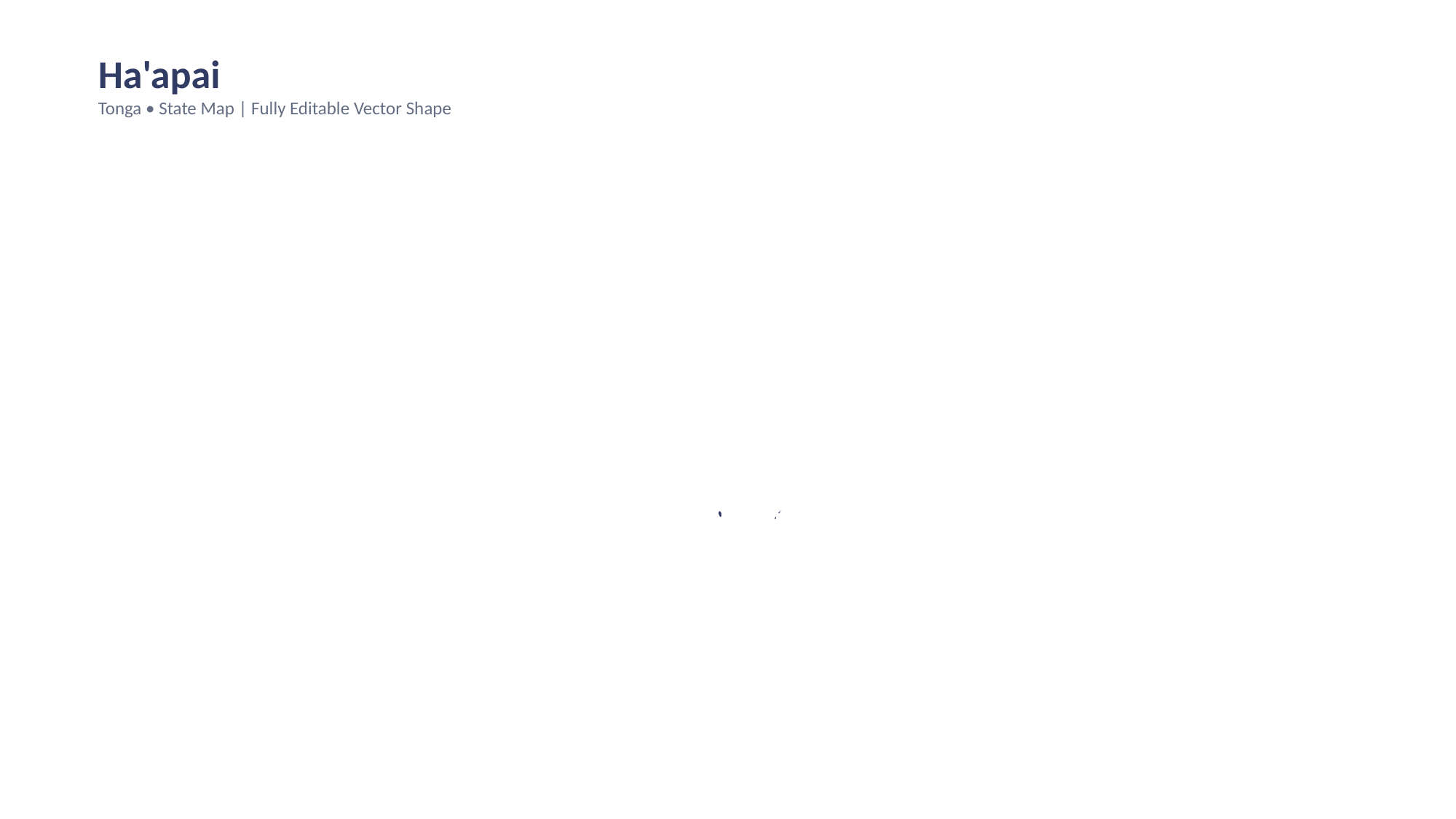

Ha'apai
Tonga • State Map | Fully Editable Vector Shape